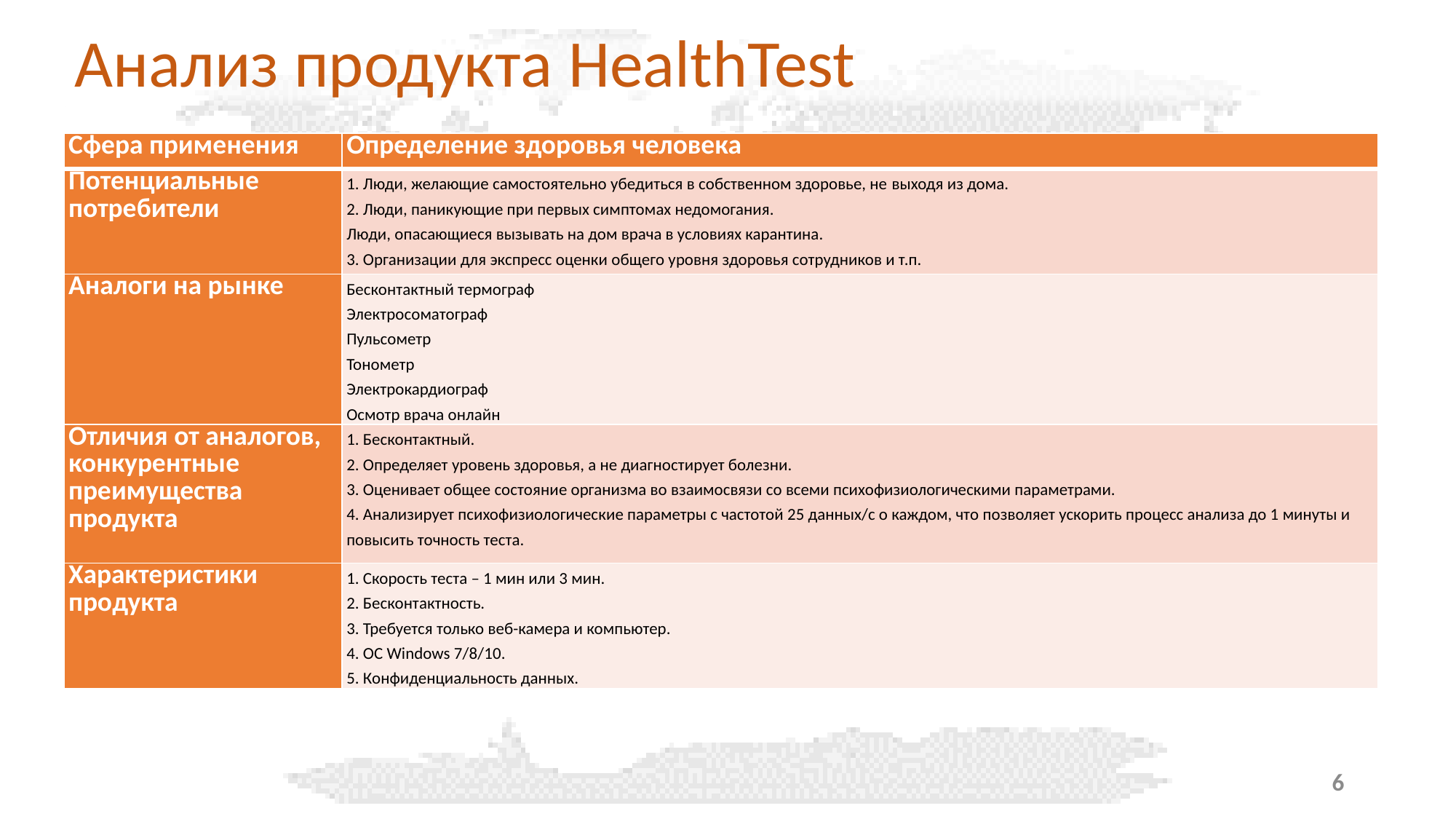

Анализ продукта HealthTest
| Сфера применения | Определение здоровья человека |
| --- | --- |
| Потенциальные потребители | 1. Люди, желающие самостоятельно убедиться в собственном здоровье, не выходя из дома. 2. Люди, паникующие при первых симптомах недомогания. Люди, опасающиеся вызывать на дом врача в условиях карантина. 3. Организации для экспресс оценки общего уровня здоровья сотрудников и т.п. |
| Аналоги на рынке | Бесконтактный термограф Электросоматограф Пульсометр Тонометр Электрокардиограф Осмотр врача онлайн |
| Отличия от аналогов, конкурентные преимущества продукта | 1. Бесконтактный. 2. Определяет уровень здоровья, а не диагностирует болезни. 3. Оценивает общее состояние организма во взаимосвязи со всеми психофизиологическими параметрами. 4. Анализирует психофизиологические параметры с частотой 25 данных/с о каждом, что позволяет ускорить процесс анализа до 1 минуты и повысить точность теста. |
| Характеристики продукта | 1. Скорость теста – 1 мин или 3 мин. 2. Бесконтактность. 3. Требуется только веб-камера и компьютер. 4. ОС Windows 7/8/10. 5. Конфиденциальность данных. |
6